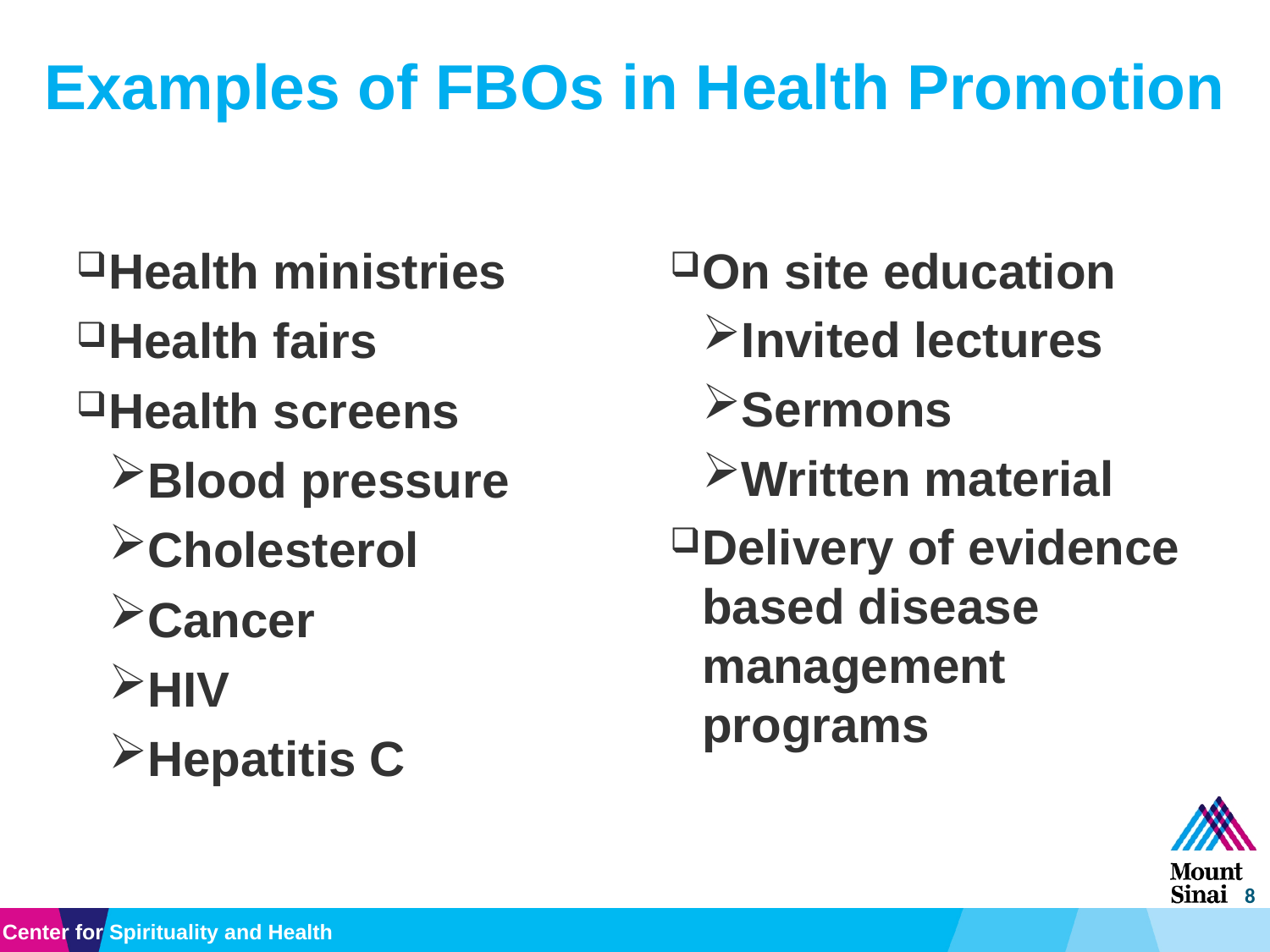

# Examples of FBOs in Health Promotion
Health ministries
Health fairs
Health screens
Blood pressure
Cholesterol
Cancer
HIV
Hepatitis C

On site education
Invited lectures
Sermons
Written material
Delivery of evidence based disease management programs